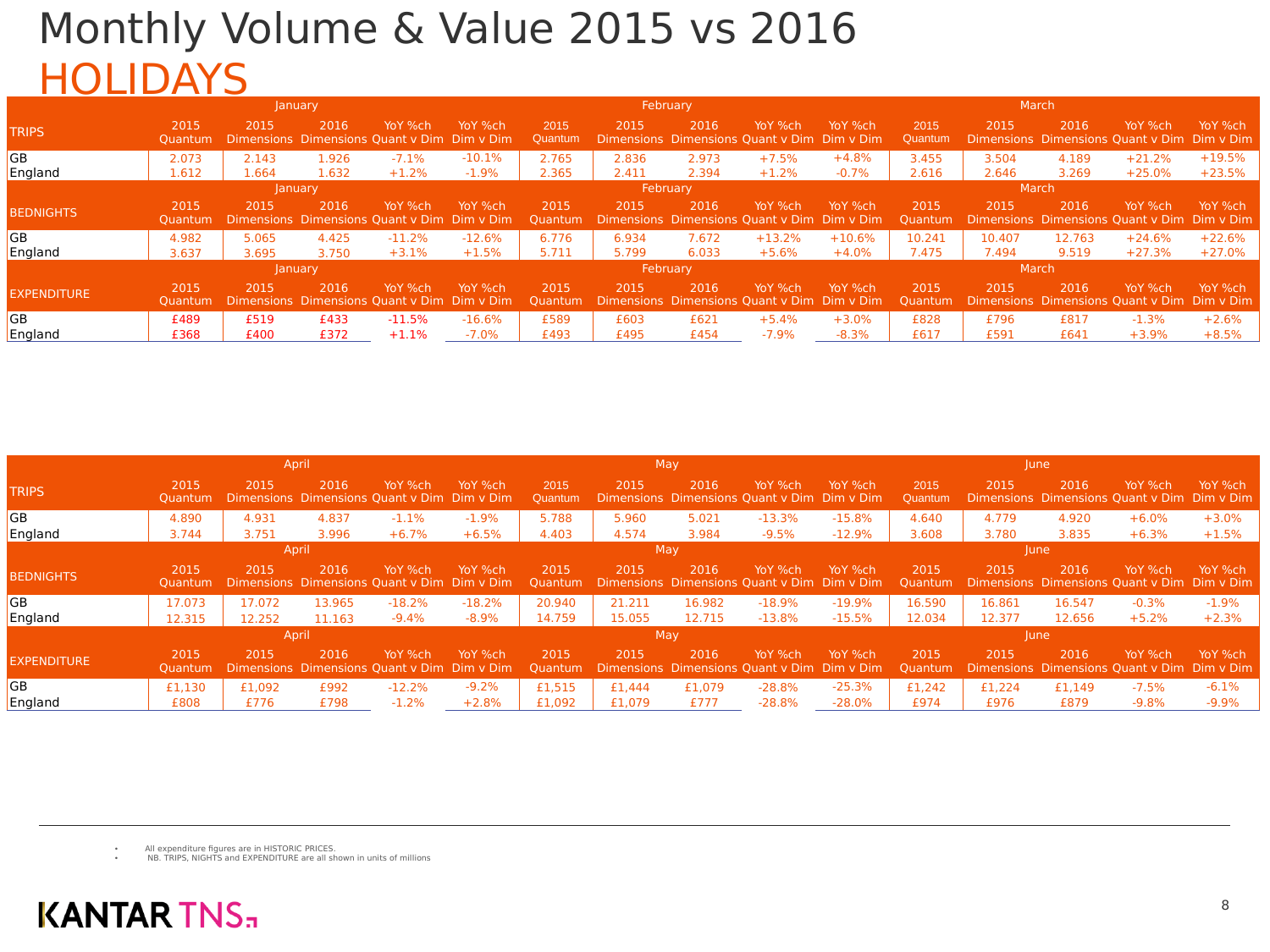

# Monthly Volume & Value 2015 vs 2016 HOLIDAYS
|  | January |  |  |  |  | February |  |  |  |  | March |  |  |  |  |
| --- | --- | --- | --- | --- | --- | --- | --- | --- | --- | --- | --- | --- | --- | --- | --- |
| TRIPS | 2015 Quantum | 2015 Dimensions | 2016 Dimensions | YoY %ch Quant v Dim | YoY %ch Dim v Dim | 2015 Quantum | 2015 Dimensions | 2016 Dimensions | YoY %ch Quant v Dim | YoY %ch Dim v Dim | 2015 Quantum | 2015 Dimensions | 2016 Dimensions | YoY %ch Quant v Dim | YoY %ch Dim v Dim |
| GB | 2.073 | 2.143 | 1.926 | -7.1% | -10.1% | 2.765 | 2.836 | 2.973 | +7.5% | +4.8% | 3.455 | 3.504 | 4.189 | +21.2% | +19.5% |
| England | 1.612 | 1.664 | 1.632 | +1.2% | -1.9% | 2.365 | 2.411 | 2.394 | +1.2% | -0.7% | 2.616 | 2.646 | 3.269 | +25.0% | +23.5% |
|  | January |  |  |  |  | February |  |  |  |  | March |  |  |  |  |
| BEDNIGHTS | 2015 Quantum | 2015 Dimensions | 2016 Dimensions | YoY %ch Quant v Dim | YoY %ch Dim v Dim | 2015 Quantum | 2015 Dimensions | 2016 Dimensions | YoY %ch Quant v Dim | YoY %ch Dim v Dim | 2015 Quantum | 2015 Dimensions | 2016 Dimensions | YoY %ch Quant v Dim | YoY %ch Dim v Dim |
| GB | 4.982 | 5.065 | 4.425 | -11.2% | -12.6% | 6.776 | 6.934 | 7.672 | +13.2% | +10.6% | 10.241 | 10.407 | 12.763 | +24.6% | +22.6% |
| England | 3.637 | 3.695 | 3.750 | +3.1% | +1.5% | 5.711 | 5.799 | 6.033 | +5.6% | +4.0% | 7.475 | 7.494 | 9.519 | +27.3% | +27.0% |
|  | January |  |  |  |  | February |  |  |  |  | March |  |  |  |  |
| EXPENDITURE | 2015 Quantum | 2015 Dimensions | 2016 Dimensions | YoY %ch Quant v Dim | YoY %ch Dim v Dim | 2015 Quantum | 2015 Dimensions | 2016 Dimensions | YoY %ch Quant v Dim | YoY %ch Dim v Dim | 2015 Quantum | 2015 Dimensions | 2016 Dimensions | YoY %ch Quant v Dim | YoY %ch Dim v Dim |
| GB | £489 | £519 | £433 | -11.5% | -16.6% | £589 | £603 | £621 | +5.4% | +3.0% | £828 | £796 | £817 | -1.3% | +2.6% |
| England | £368 | £400 | £372 | +1.1% | -7.0% | £493 | £495 | £454 | -7.9% | -8.3% | £617 | £591 | £641 | +3.9% | +8.5% |
|  | April |  |  |  |  | May |  |  |  |  | June |  |  |  |  |
| --- | --- | --- | --- | --- | --- | --- | --- | --- | --- | --- | --- | --- | --- | --- | --- |
| TRIPS | 2015 Quantum | 2015 Dimensions | 2016 Dimensions | YoY %ch Quant v Dim | YoY %ch Dim v Dim | 2015 Quantum | 2015 Dimensions | 2016 Dimensions | YoY %ch Quant v Dim | YoY %ch Dim v Dim | 2015 Quantum | 2015 Dimensions | 2016 Dimensions | YoY %ch Quant v Dim | YoY %ch Dim v Dim |
| GB | 4.890 | 4.931 | 4.837 | -1.1% | -1.9% | 5.788 | 5.960 | 5.021 | -13.3% | -15.8% | 4.640 | 4.779 | 4.920 | +6.0% | +3.0% |
| England | 3.744 | 3.751 | 3.996 | +6.7% | +6.5% | 4.403 | 4.574 | 3.984 | -9.5% | -12.9% | 3.608 | 3.780 | 3.835 | +6.3% | +1.5% |
|  | April |  |  |  |  | May |  |  |  |  | June |  |  |  |  |
| BEDNIGHTS | 2015 Quantum | 2015 Dimensions | 2016 Dimensions | YoY %ch Quant v Dim | YoY %ch Dim v Dim | 2015 Quantum | 2015 Dimensions | 2016 Dimensions | YoY %ch Quant v Dim | YoY %ch Dim v Dim | 2015 Quantum | 2015 Dimensions | 2016 Dimensions | YoY %ch Quant v Dim | YoY %ch Dim v Dim |
| GB | 17.073 | 17.072 | 13.965 | -18.2% | -18.2% | 20.940 | 21.211 | 16.982 | -18.9% | -19.9% | 16.590 | 16.861 | 16.547 | -0.3% | -1.9% |
| England | 12.315 | 12.252 | 11.163 | -9.4% | -8.9% | 14.759 | 15.055 | 12.715 | -13.8% | -15.5% | 12.034 | 12.377 | 12.656 | +5.2% | +2.3% |
|  | April |  |  |  |  | May |  |  |  |  | June |  |  |  |  |
| EXPENDITURE | 2015 Quantum | 2015 Dimensions | 2016 Dimensions | YoY %ch Quant v Dim | YoY %ch Dim v Dim | 2015 Quantum | 2015 Dimensions | 2016 Dimensions | YoY %ch Quant v Dim | YoY %ch Dim v Dim | 2015 Quantum | 2015 Dimensions | 2016 Dimensions | YoY %ch Quant v Dim | YoY %ch Dim v Dim |
| GB | £1,130 | £1,092 | £992 | -12.2% | -9.2% | £1,515 | £1,444 | £1,079 | -28.8% | -25.3% | £1,242 | £1,224 | £1,149 | -7.5% | -6.1% |
| England | £808 | £776 | £798 | -1.2% | +2.8% | £1,092 | £1,079 | £777 | -28.8% | -28.0% | £974 | £976 | £879 | -9.8% | -9.9% |

All expenditure figures are in HISTORIC PRICES.
 NB. TRIPS, NIGHTS and EXPENDITURE are all shown in units of millions

8